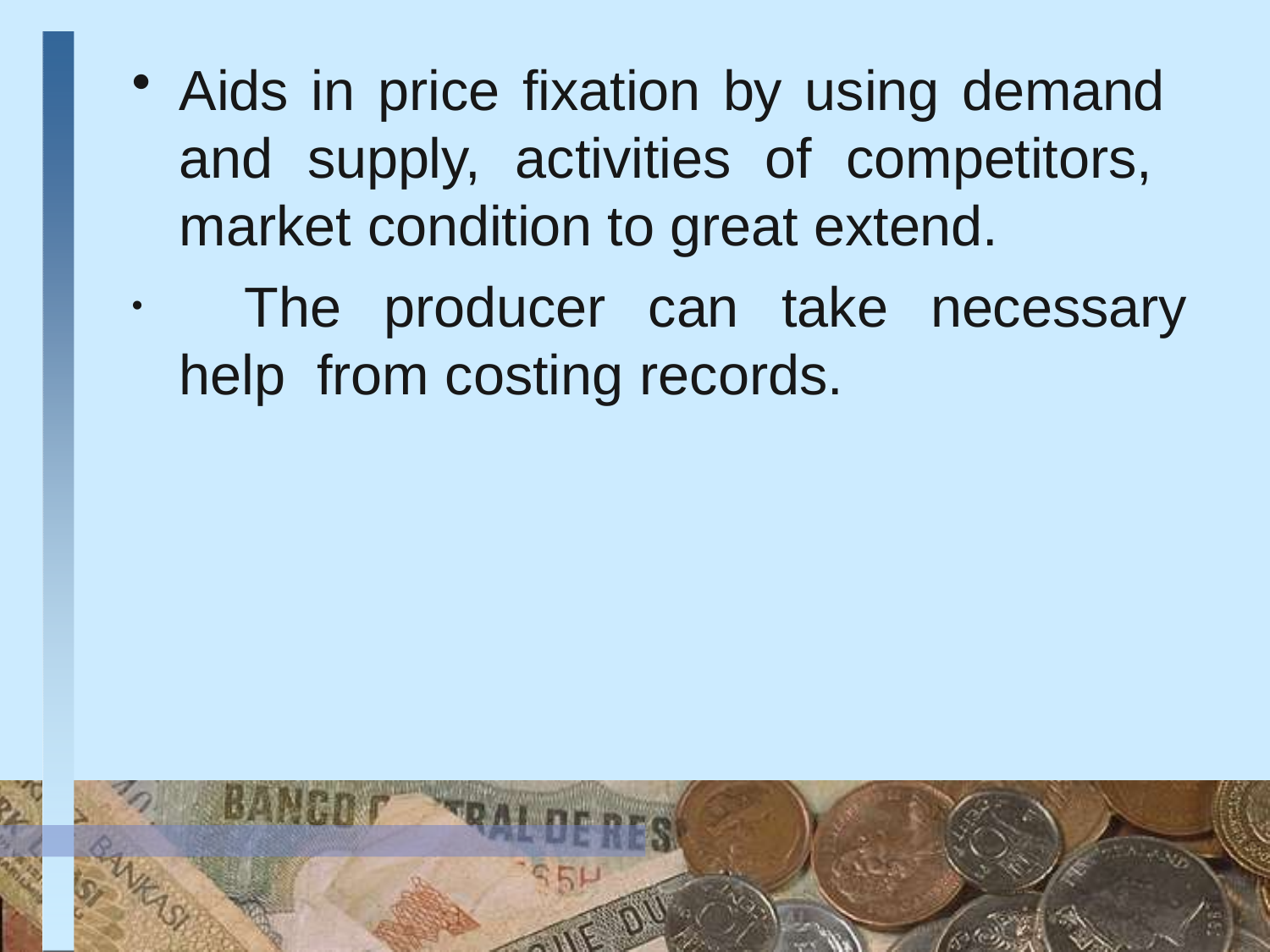

Aids in price fixation by using demand  and supply, activities of competitors,  market condition to great extend.
	The producer can take necessary help  from costing records.